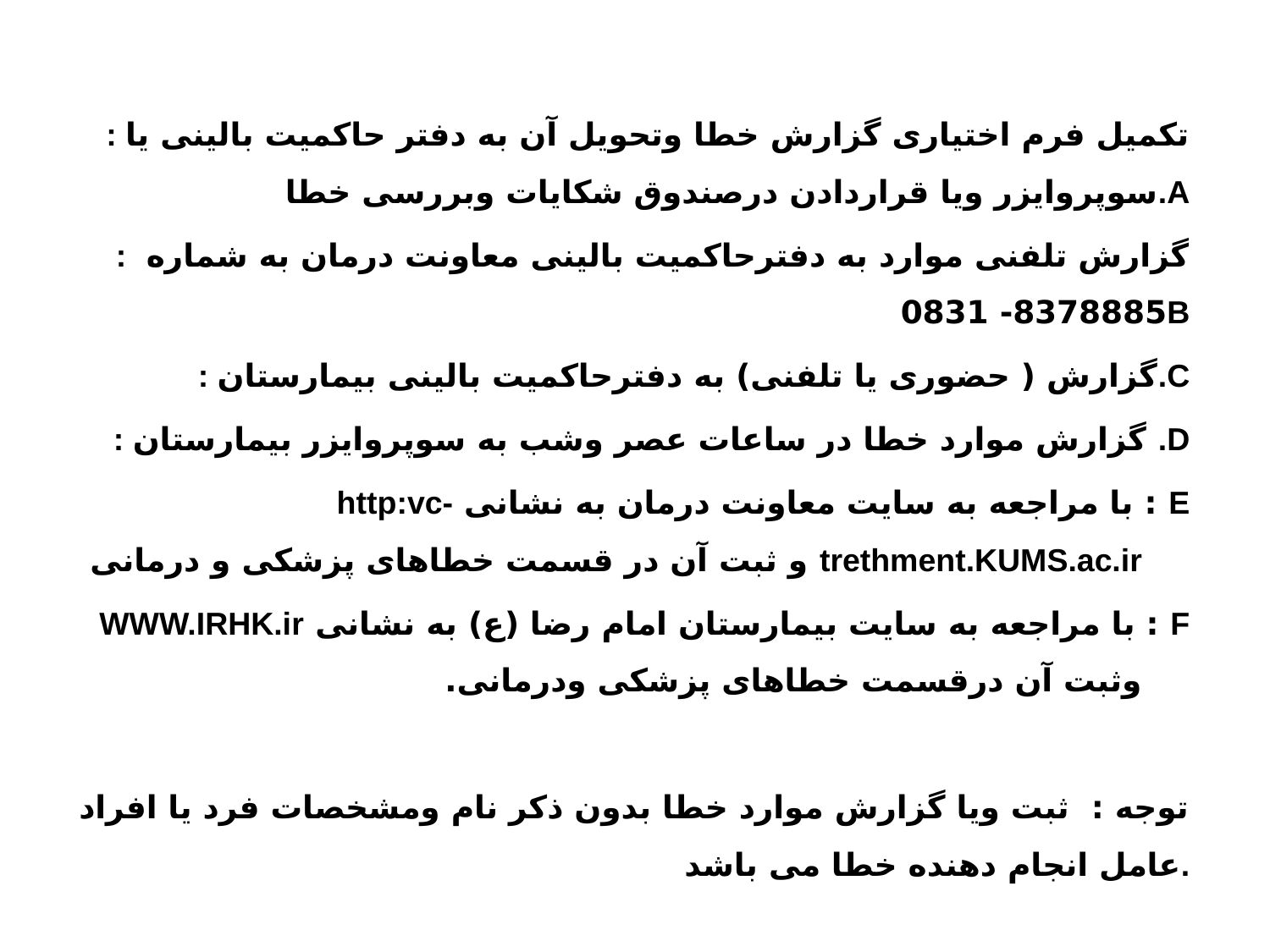

: تکمیل فرم اختیاری گزارش خطا وتحویل آن به دفتر حاکمیت بالینی یا سوپروایزر ویا قراردادن درصندوق شکایات وبررسی خطا.A
: گزارش تلفنی موارد به دفترحاکمیت بالینی معاونت درمان به شماره  8378885- 0831B
: گزارش ( حضوری یا تلفنی) به دفترحاکمیت بالینی بیمارستان.C
: گزارش موارد خطا در ساعات عصر وشب به سوپروایزر بیمارستان .D
E : با مراجعه به سایت معاونت درمان به نشانی http:vc-trethment.KUMS.ac.ir و ثبت آن در قسمت خطاهای پزشکی و درمانی
F : با مراجعه به سایت بیمارستان امام رضا (ع) به نشانی WWW.IRHK.ir  وثبت آن درقسمت خطاهای پزشکی ودرمانی.

توجه :  ثبت ویا گزارش موارد خطا بدون ذکر نام ومشخصات فرد یا افراد عامل انجام دهنده خطا می باشد.